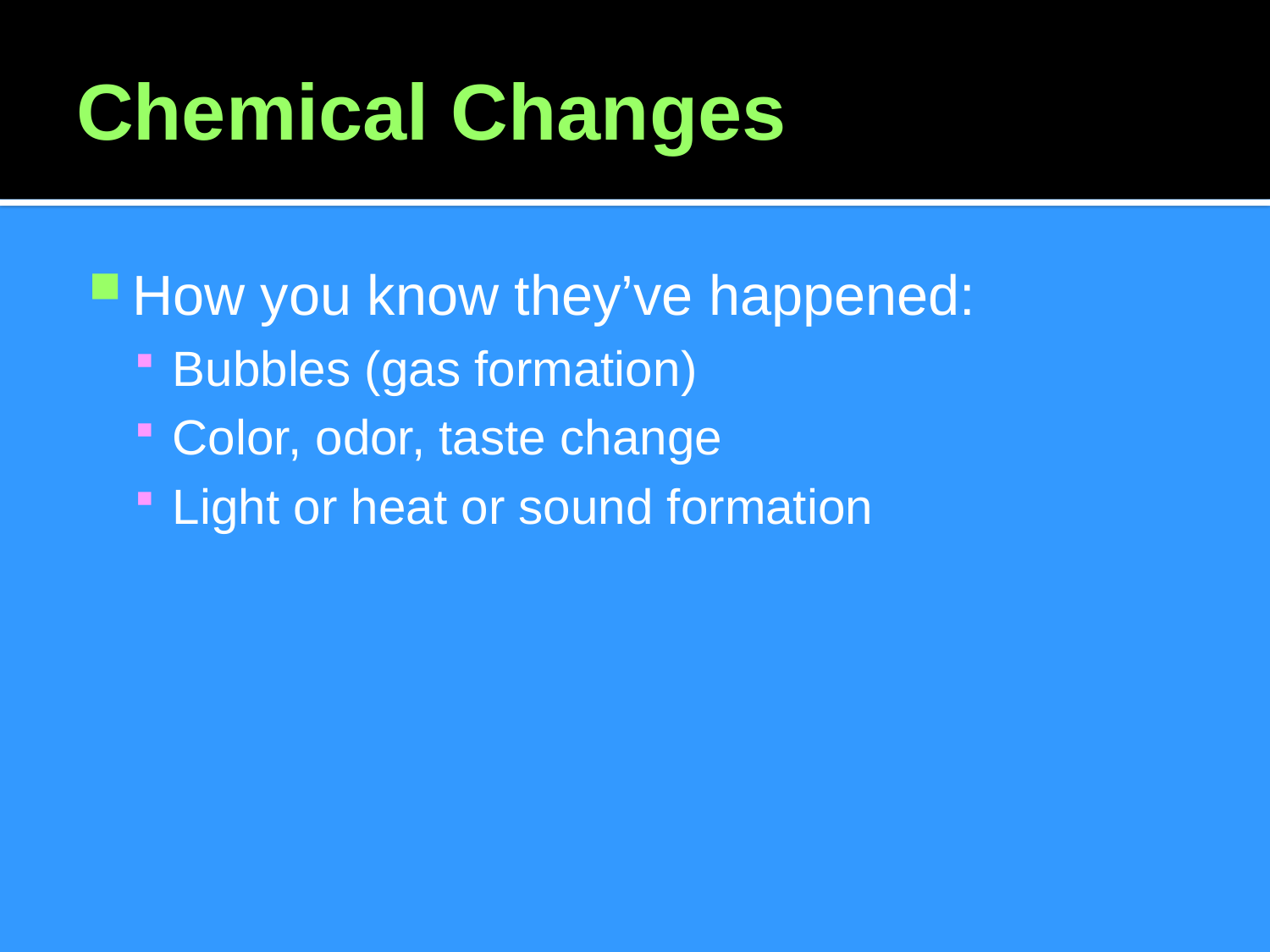

# Chemical Changes
How you know they’ve happened:
Bubbles (gas formation)
Color, odor, taste change
Light or heat or sound formation